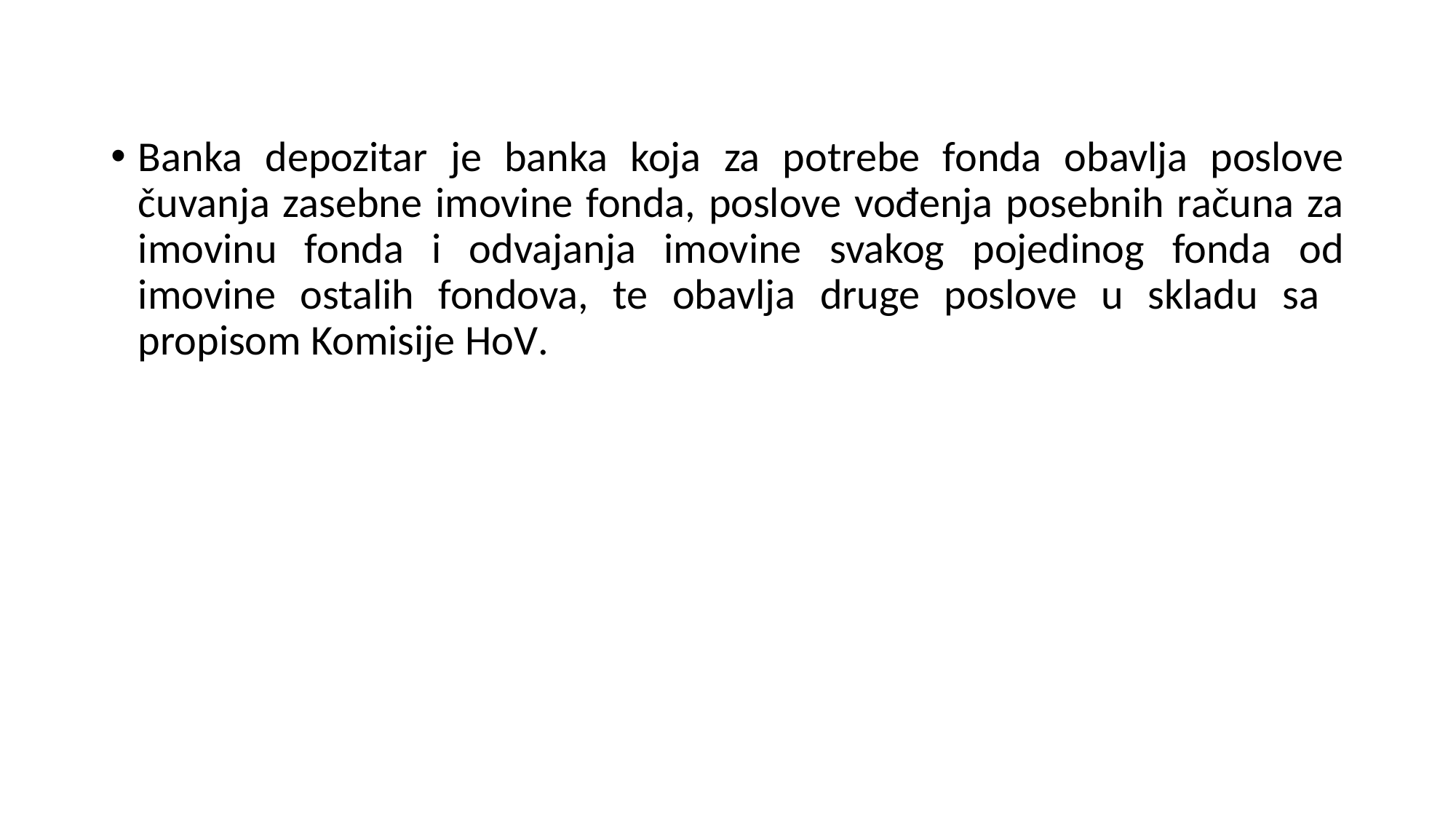

Banka depozitar je banka koja za potrebe fonda obavlja poslove čuvanja zasebne imovine fonda, poslove vođenja posebnih računa za imovinu fonda i odvajanja imovine svakog pojedinog fonda od imovine ostalih fondova, te obavlja druge poslove u skladu sa  propisom Komisije HoV.